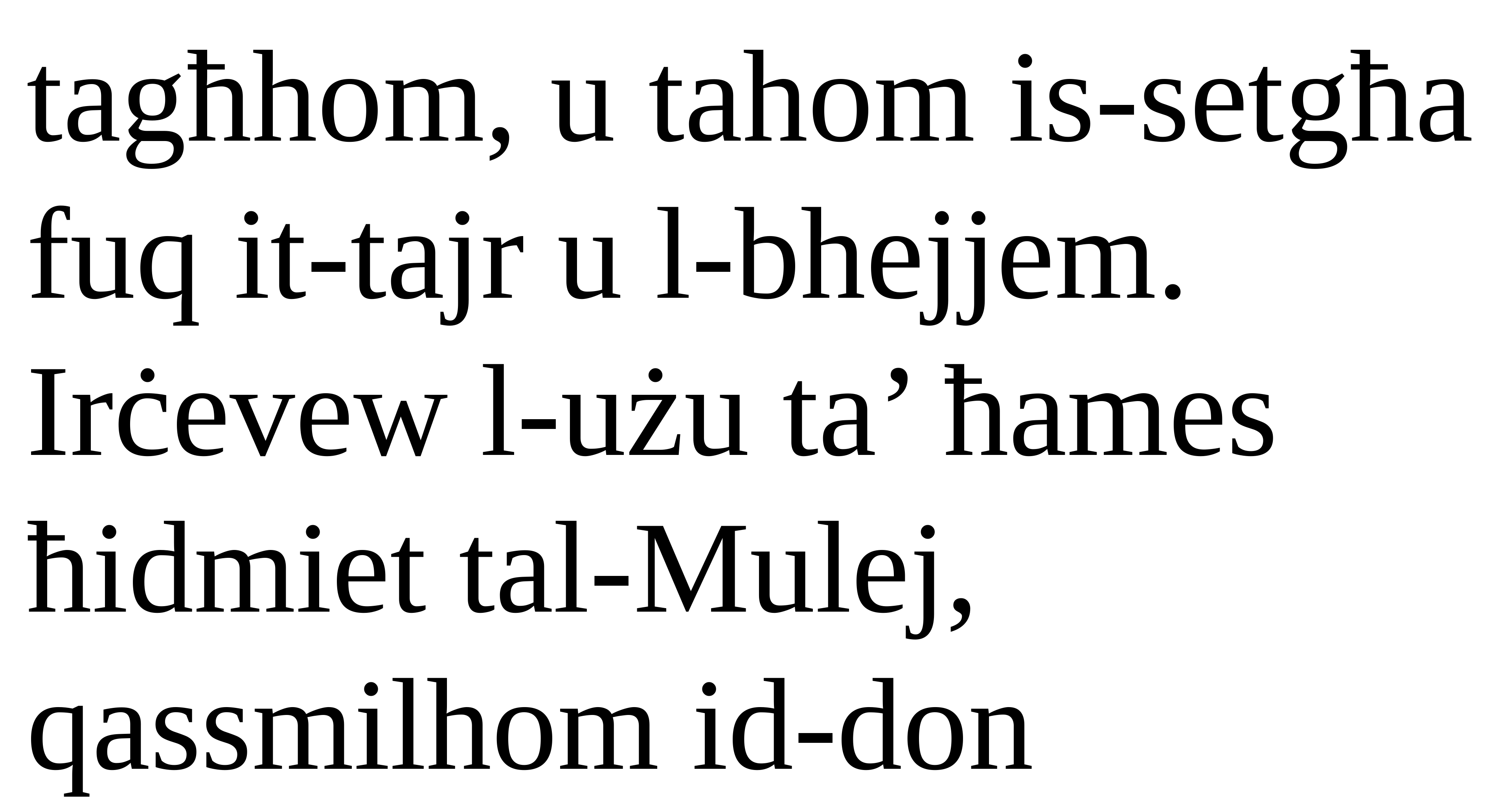

tagħhom, u tahom is-setgħa fuq it-tajr u l-bhejjem.
Irċevew l-użu ta’ ħames ħidmiet tal-Mulej,
qassmilhom id-don